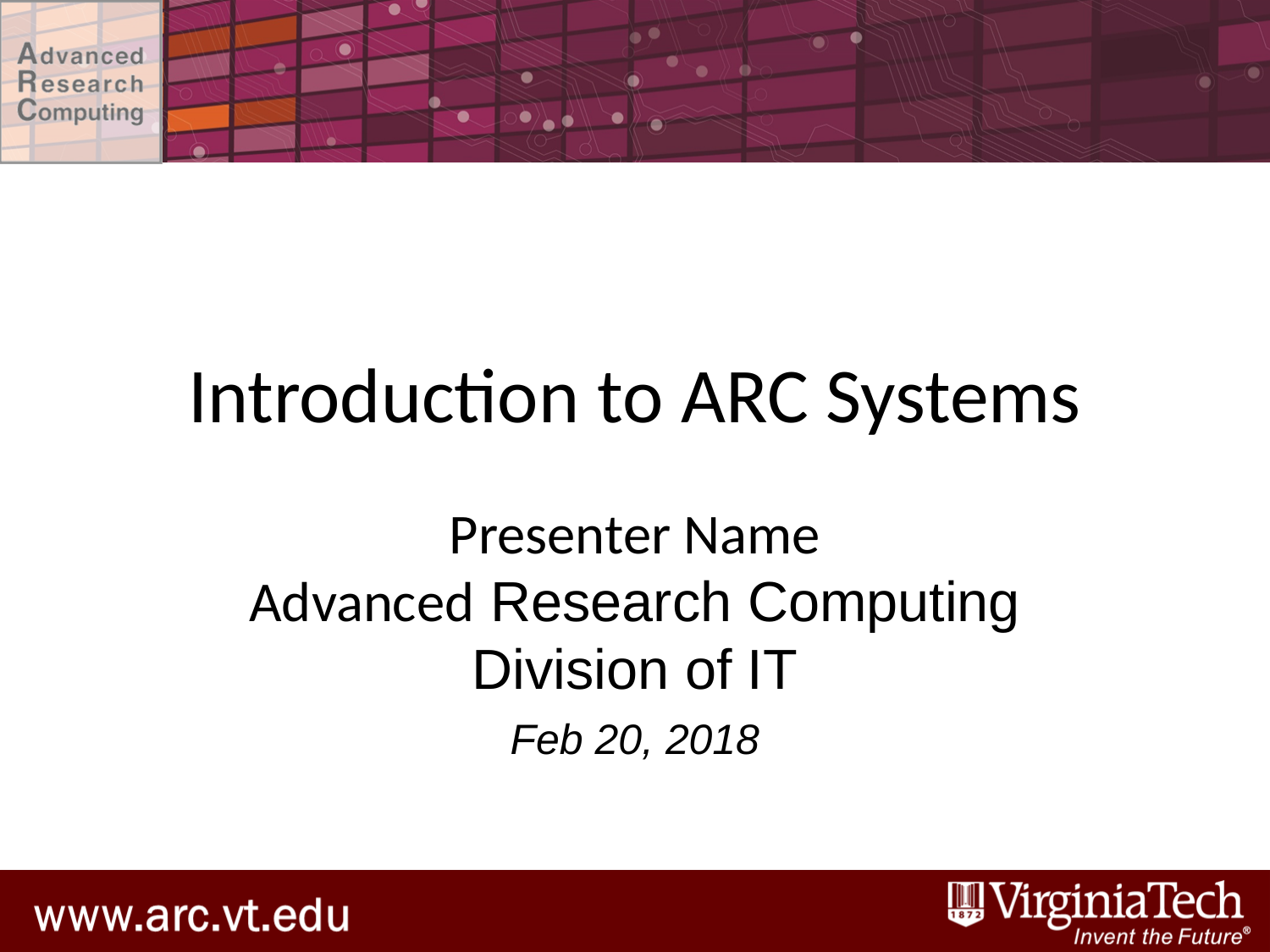

# Introduction to ARC Systems
Presenter Name
Advanced Research Computing
Division of IT
Feb 20, 2018